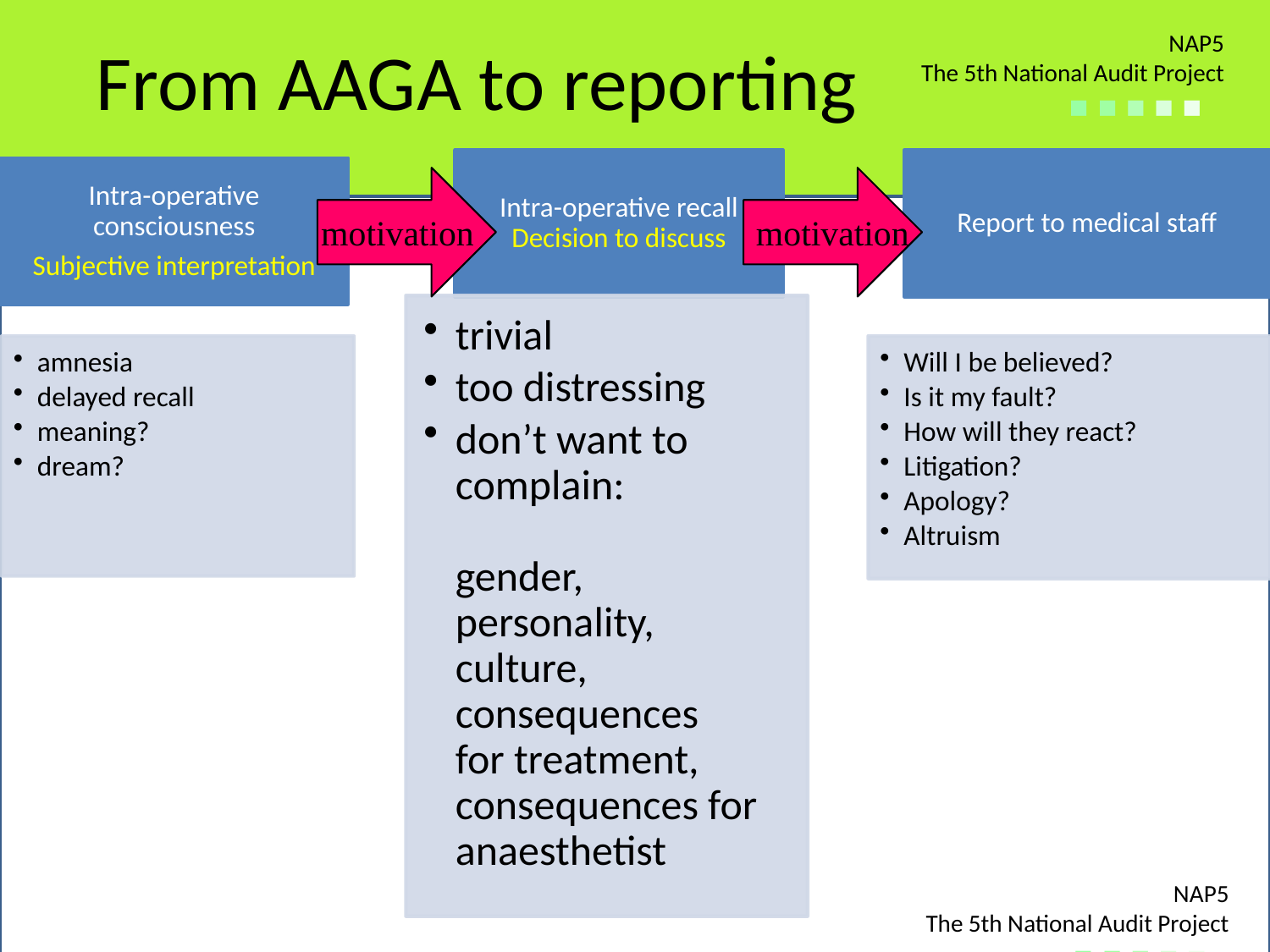

# From AAGA to reporting
Intra-operative consciousness
Subjective interpretation
amnesia
delayed recall
meaning?
dream?
Intra-operative recall Decision to discuss
trivial
too distressing
don’t want to complain:
gender, personality,
culture, consequences
for treatment,
consequences for
anaesthetist
Report to medical staff
Will I be believed?
Is it my fault?
How will they react?
Litigation?
Apology?
Altruism

 motivation
motivation